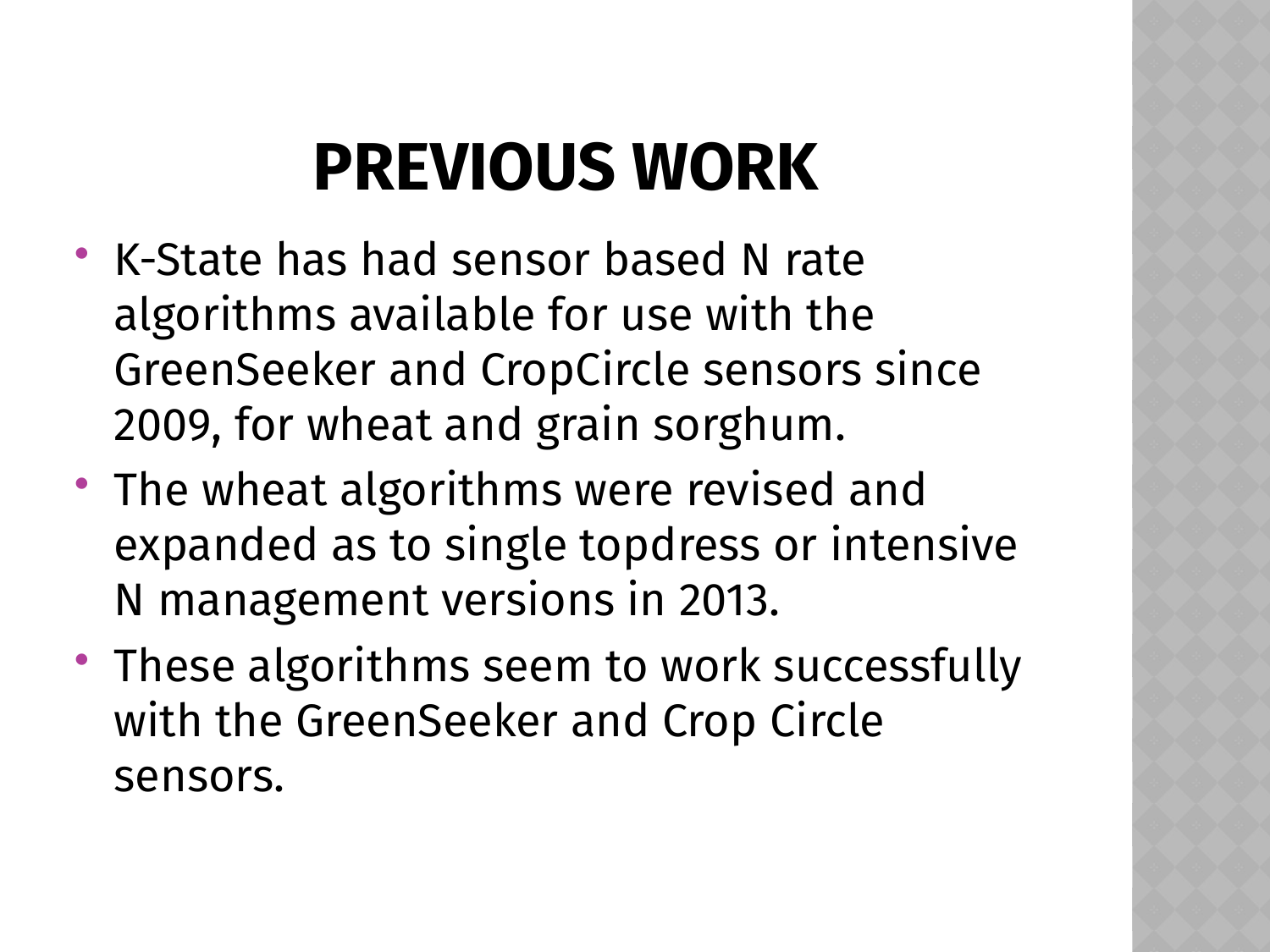

# Previous work
K-State has had sensor based N rate algorithms available for use with the GreenSeeker and CropCircle sensors since 2009, for wheat and grain sorghum.
The wheat algorithms were revised and expanded as to single topdress or intensive N management versions in 2013.
These algorithms seem to work successfully with the GreenSeeker and Crop Circle sensors.